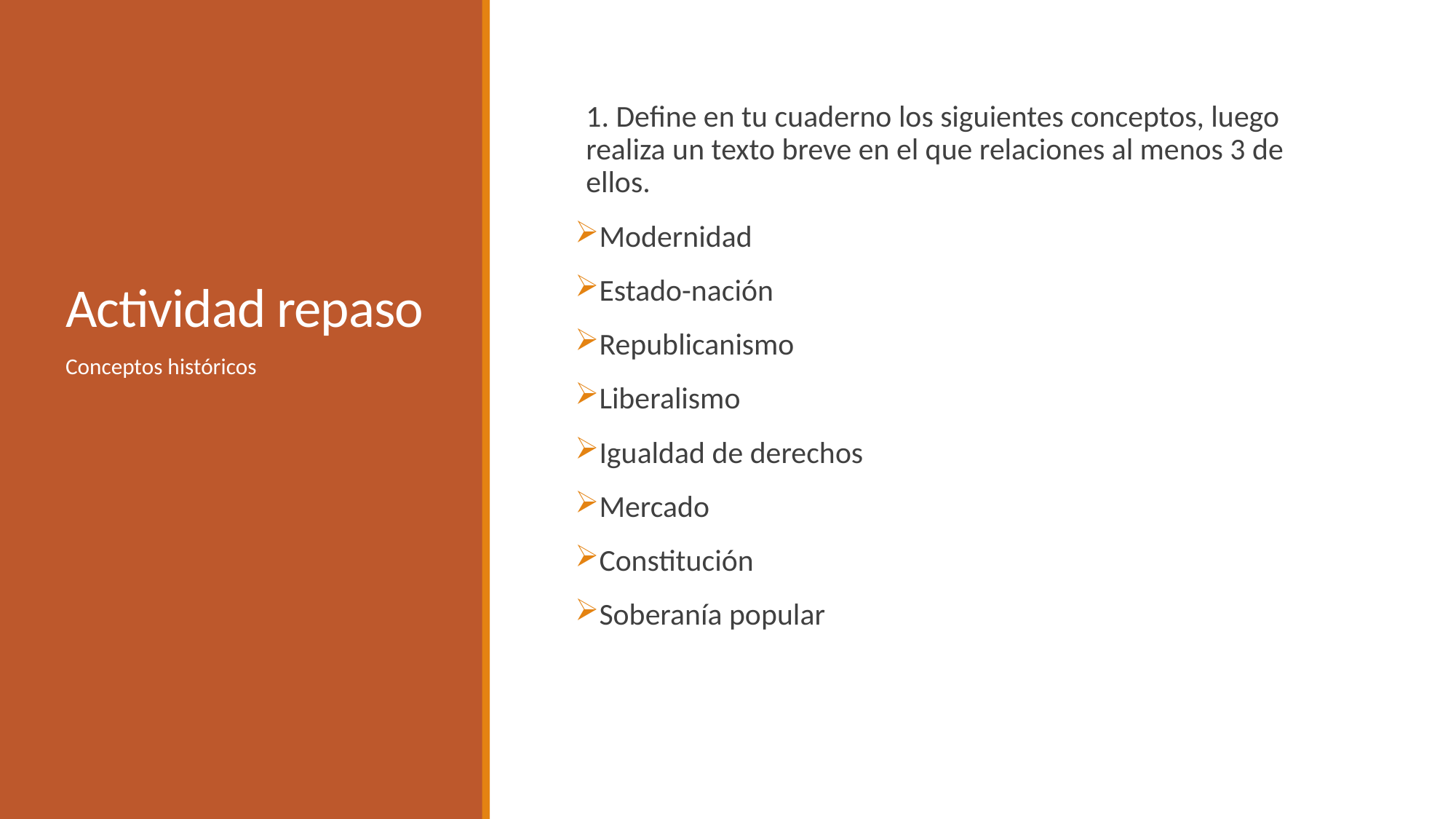

# Actividad repaso
1. Define en tu cuaderno los siguientes conceptos, luego realiza un texto breve en el que relaciones al menos 3 de ellos.
Modernidad
Estado-nación
Republicanismo
Liberalismo
Igualdad de derechos
Mercado
Constitución
Soberanía popular
Conceptos históricos